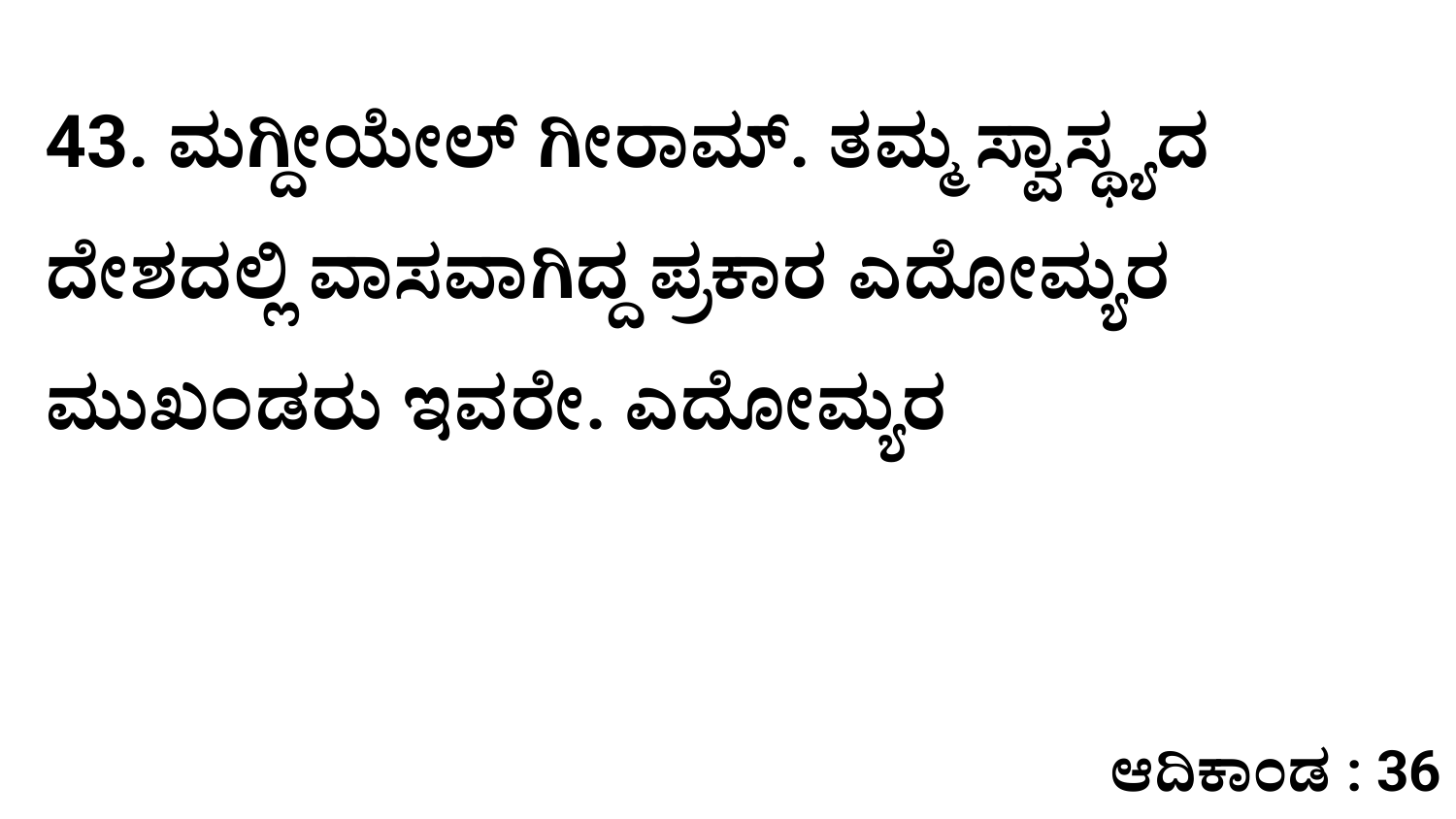

43. ಮಗ್ದೀಯೇಲ್‌ ಗೀರಾಮ್‌. ತಮ್ಮ ಸ್ವಾಸ್ಥ್ಯದ ದೇಶದಲ್ಲಿ ವಾಸವಾಗಿದ್ದ ಪ್ರಕಾರ ಎದೋಮ್ಯರ ಮುಖಂಡರು ಇವರೇ. ಎದೋಮ್ಯರ
ಆದಿಕಾಂಡ : 36